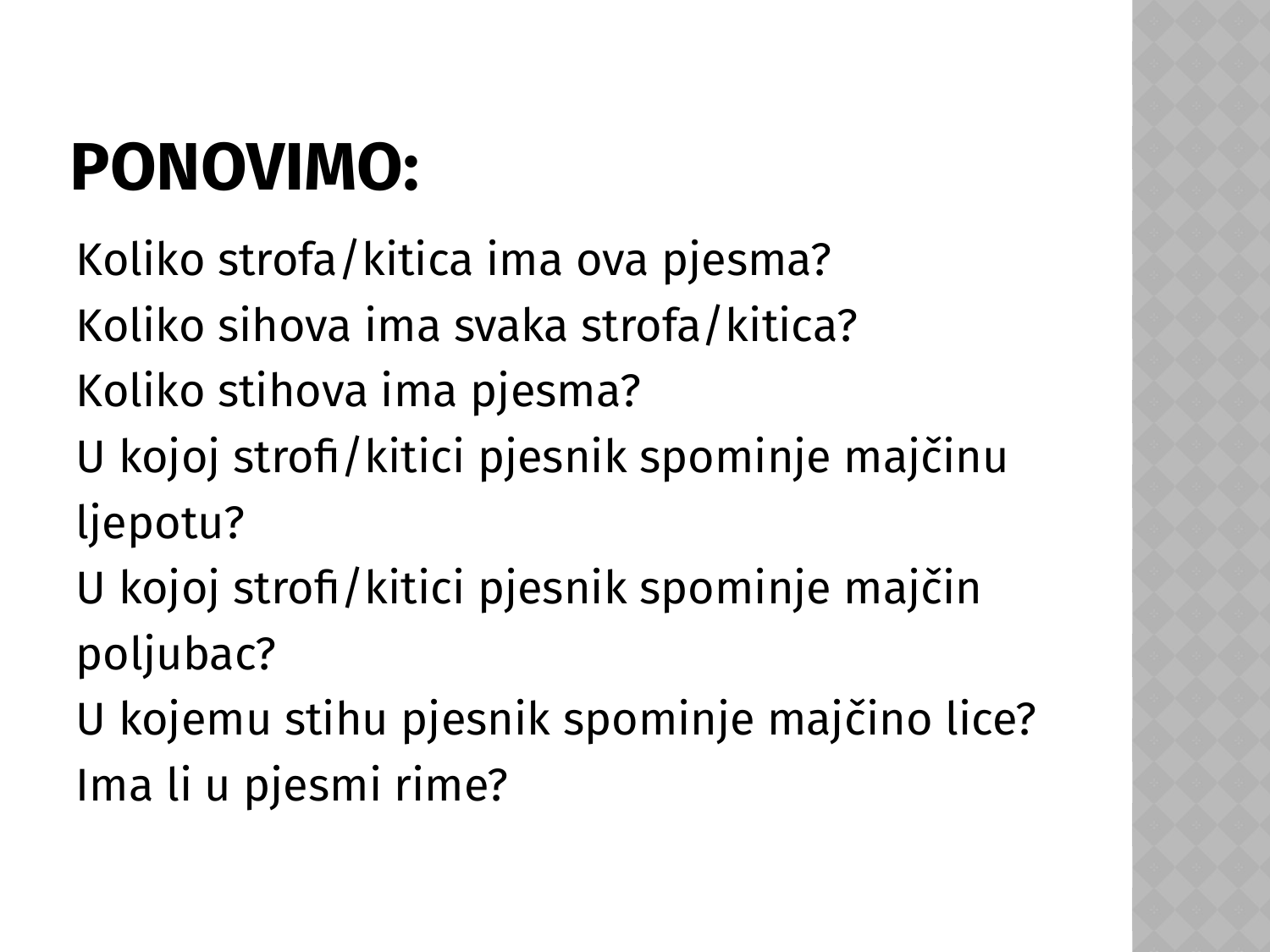

# Ponovimo:
Koliko strofa/kitica ima ova pjesma?
Koliko sihova ima svaka strofa/kitica?
Koliko stihova ima pjesma?
U kojoj strofi/kitici pjesnik spominje majčinu
ljepotu?
U kojoj strofi/kitici pjesnik spominje majčin
poljubac?
U kojemu stihu pjesnik spominje majčino lice?
Ima li u pjesmi rime?